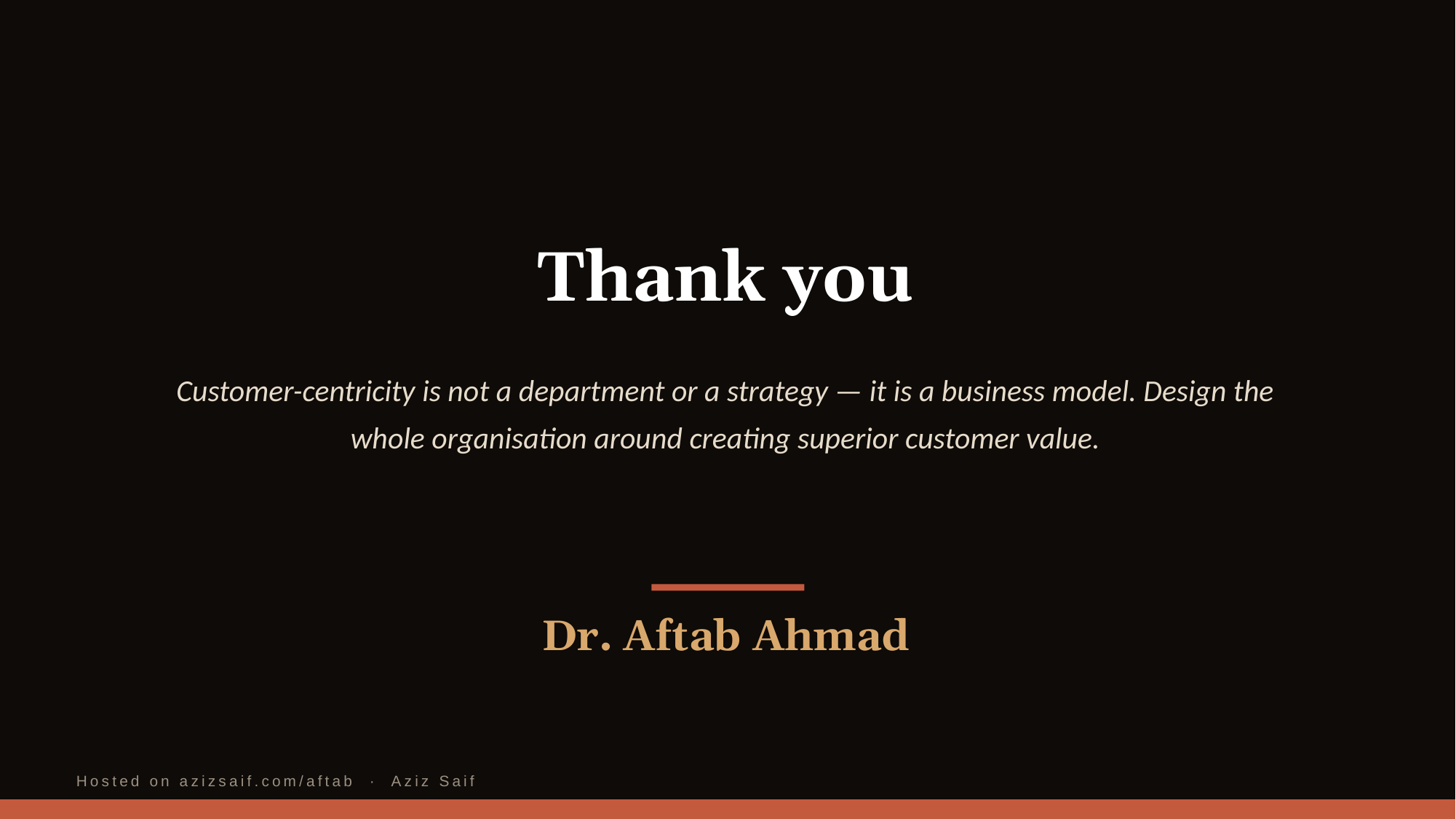

Thank you
Customer-centricity is not a department or a strategy — it is a business model. Design the whole organisation around creating superior customer value.

Dr. Aftab Ahmad
Hosted on azizsaif.com/aftab  ·  Aziz Saif